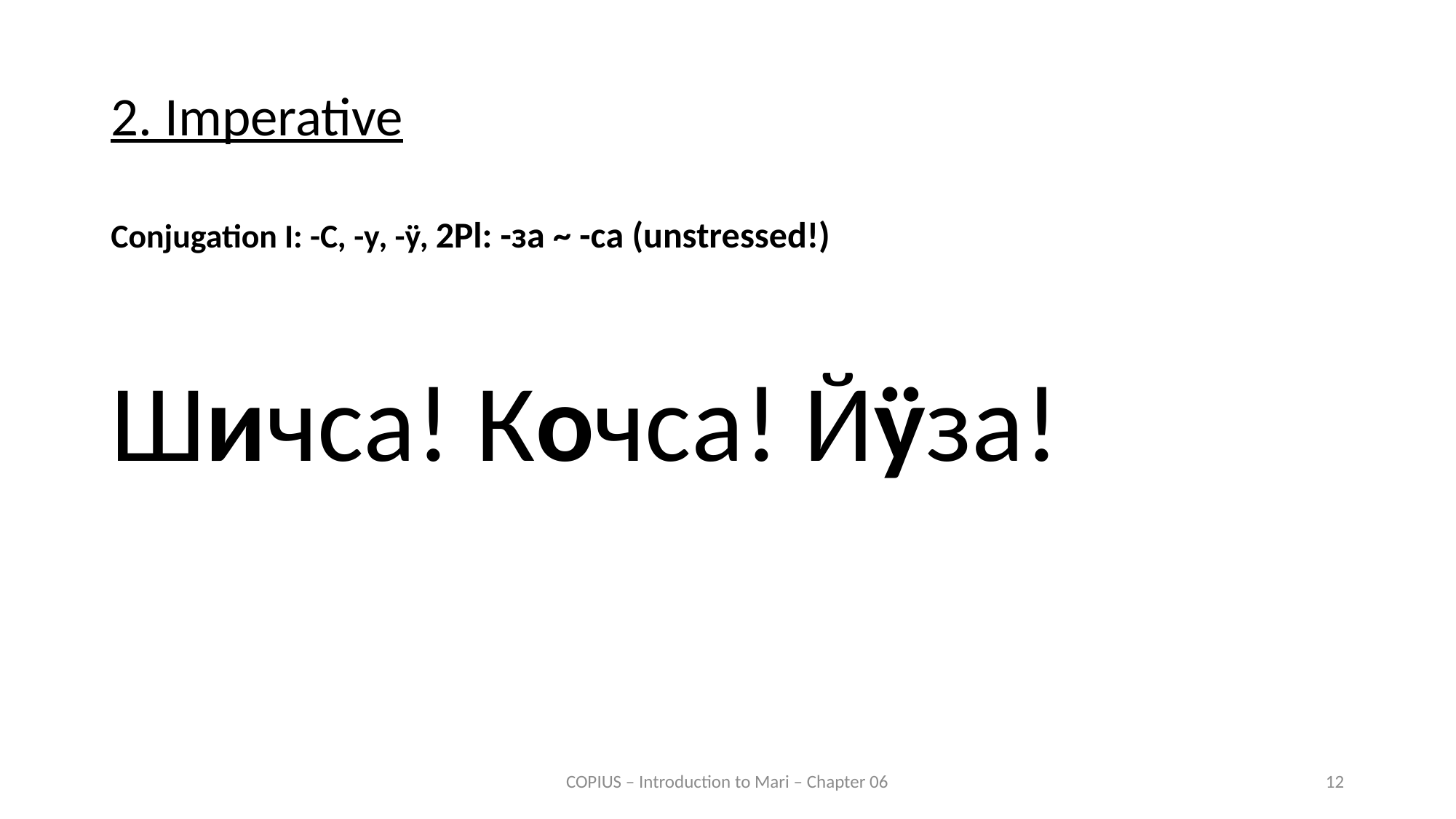

2. Imperative

Conjugation I: -C, -у, -ӱ, 2Pl: -за ~ -са (unstressed!)

Шичса! Кочса! Йӱза!
COPIUS – Introduction to Mari – Chapter 06
12